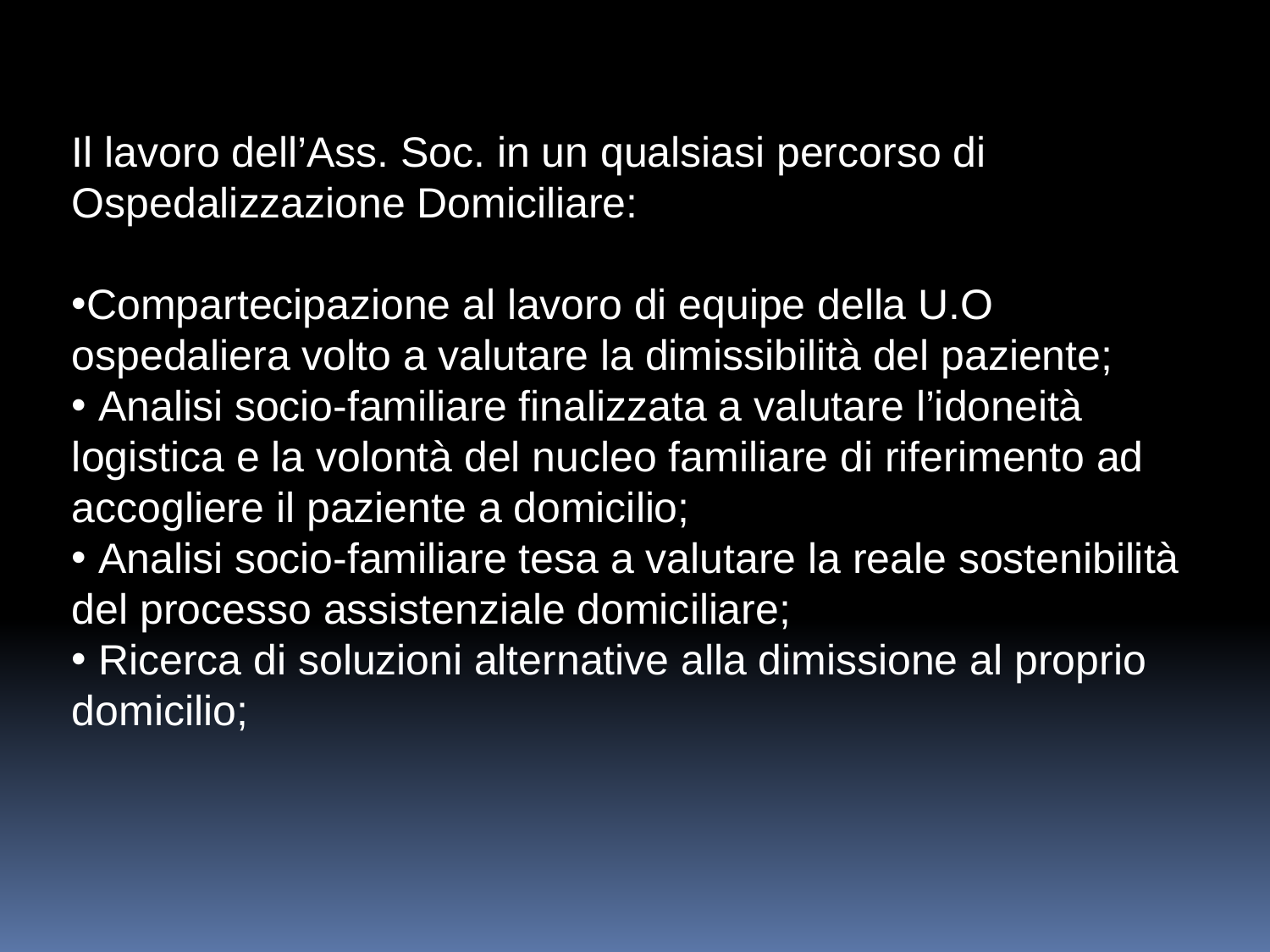

Il lavoro dell’Ass. Soc. in un qualsiasi percorso di Ospedalizzazione Domiciliare:

Compartecipazione al lavoro di equipe della U.O ospedaliera volto a valutare la dimissibilità del paziente;
 Analisi socio-familiare finalizzata a valutare l’idoneità logistica e la volontà del nucleo familiare di riferimento ad accogliere il paziente a domicilio;
 Analisi socio-familiare tesa a valutare la reale sostenibilità del processo assistenziale domiciliare;
 Ricerca di soluzioni alternative alla dimissione al proprio domicilio;